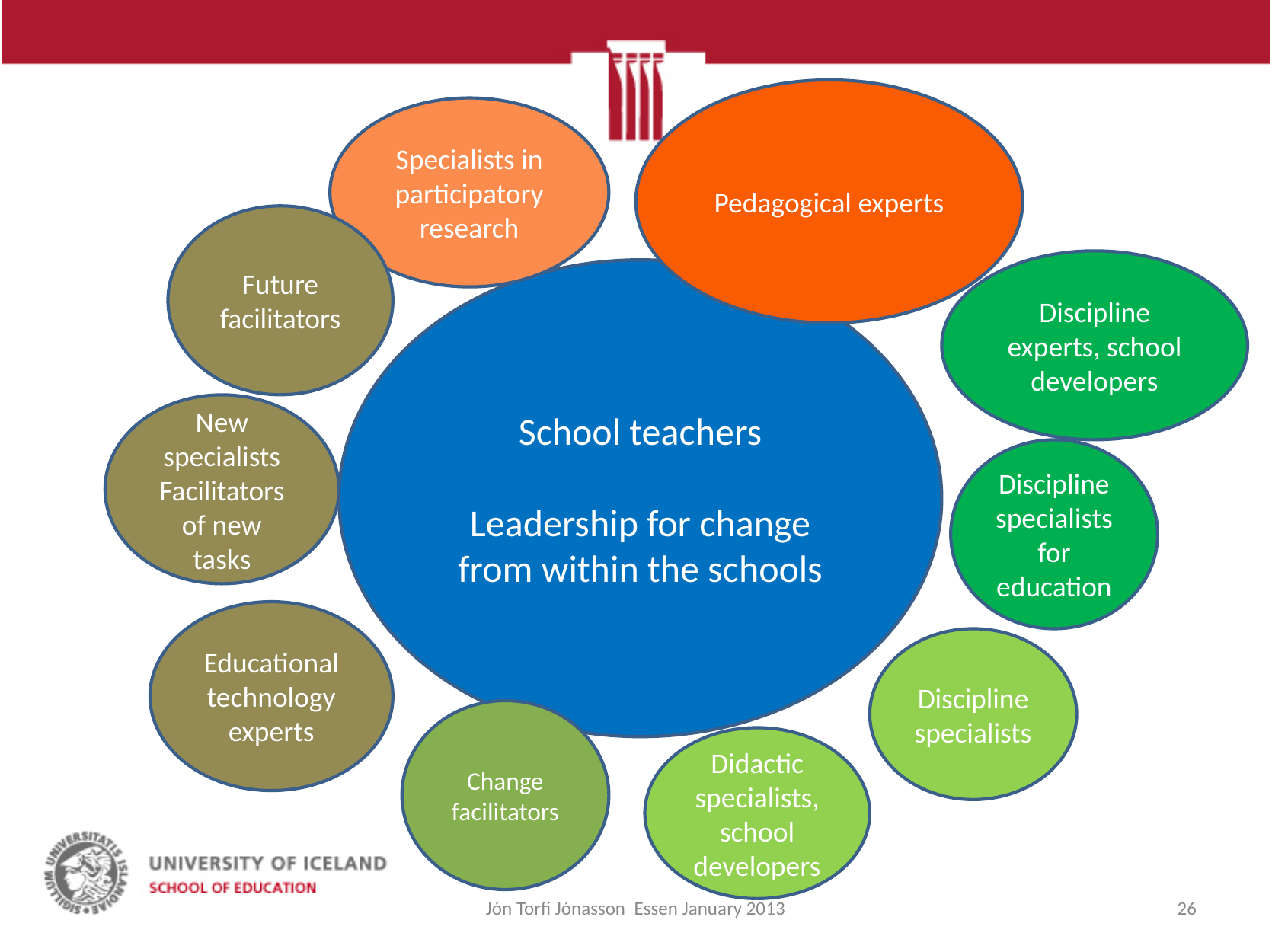

Pedagogical experts
Specialists in participatory research
Future facilitators
Discipline experts, school developers
School teachers

Leadership for change from within the schools
New specialists
Facilitators of new tasks
Discipline specialists for education
Educational technology experts
Discipline specialists
Change facilitators
Didactic specialists, school developers
Jón Torfi Jónasson  Essen January 2013
26